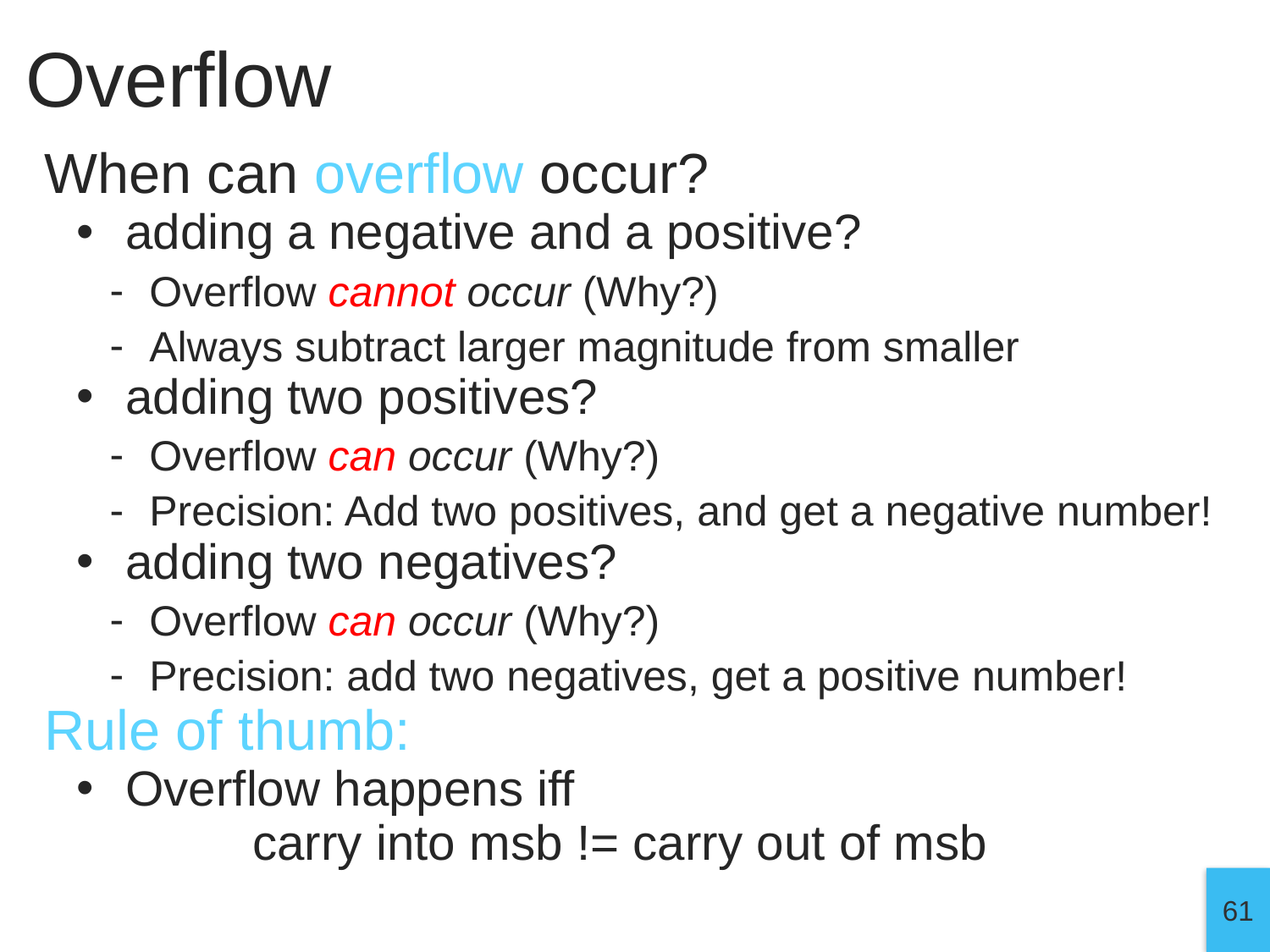

# Overflow
When can overflow occur?
adding a negative and a positive?
Overflow cannot occur (Why?)
Always subtract larger magnitude from smaller
adding two positives?
Overflow can occur (Why?)
Precision: Add two positives, and get a negative number!
adding two negatives?
Overflow can occur (Why?)
Precision: add two negatives, get a positive number!
Rule of thumb:
Overflow happens iff
	carry into msb != carry out of msb

61